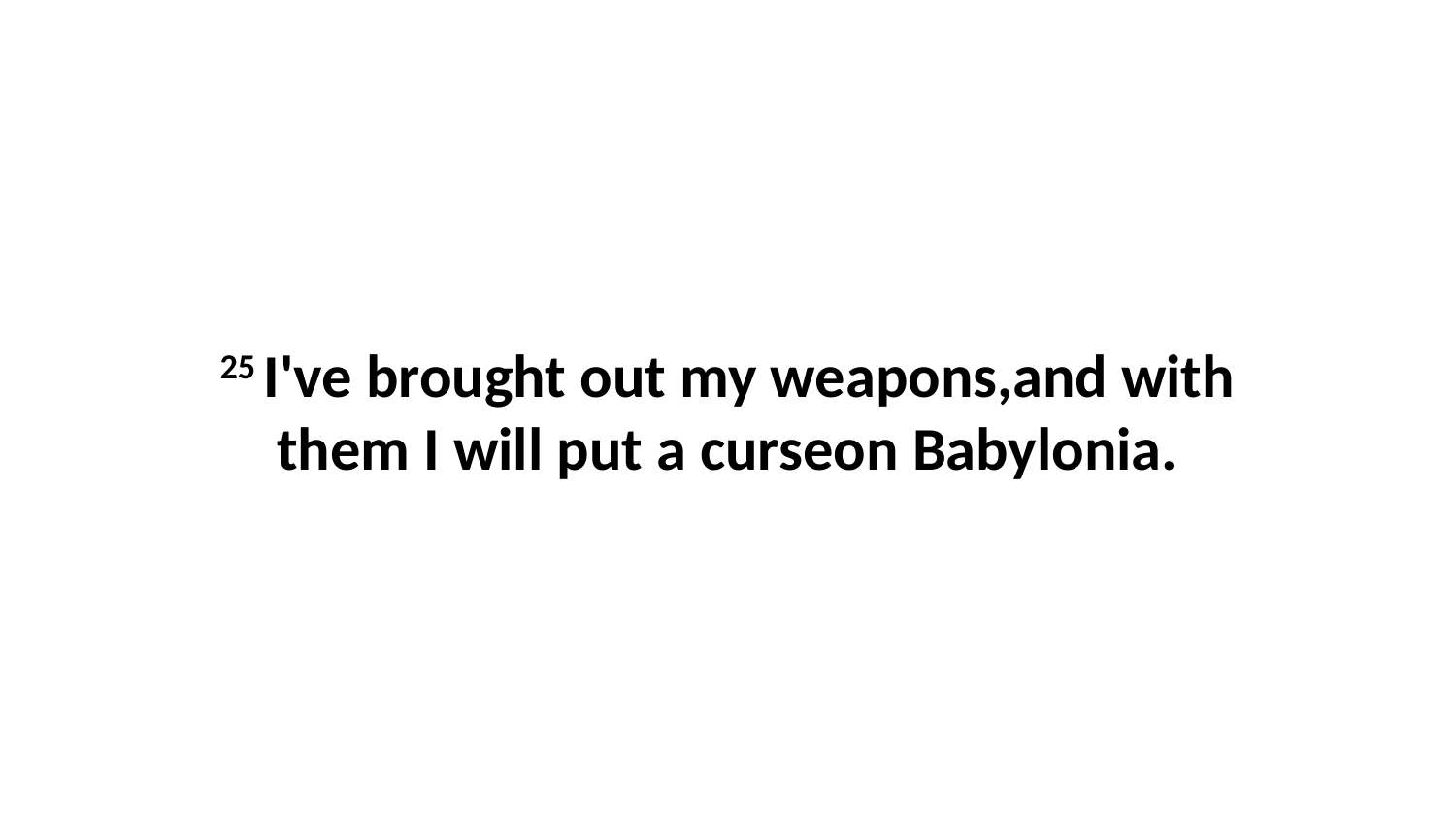

25 I've brought out my weapons,and with them I will put a curseon Babylonia.